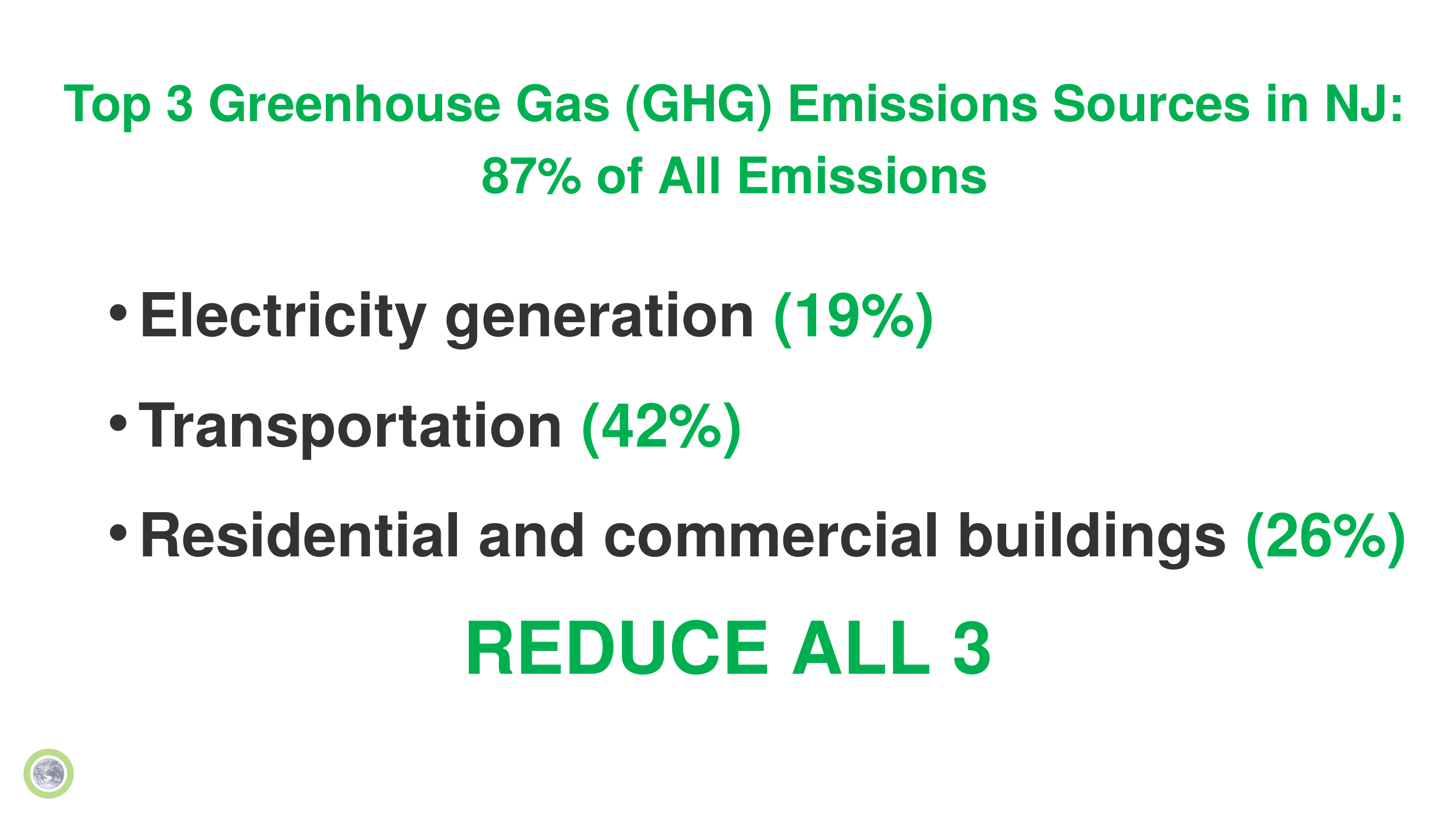

# Top 3 Greenhouse Gas (GHG) Emissions Sources in NJ: 87% of All Emissions
Electricity generation (19%)
Transportation (42%)
Residential and commercial buildings (26%)

RedUCE All 3